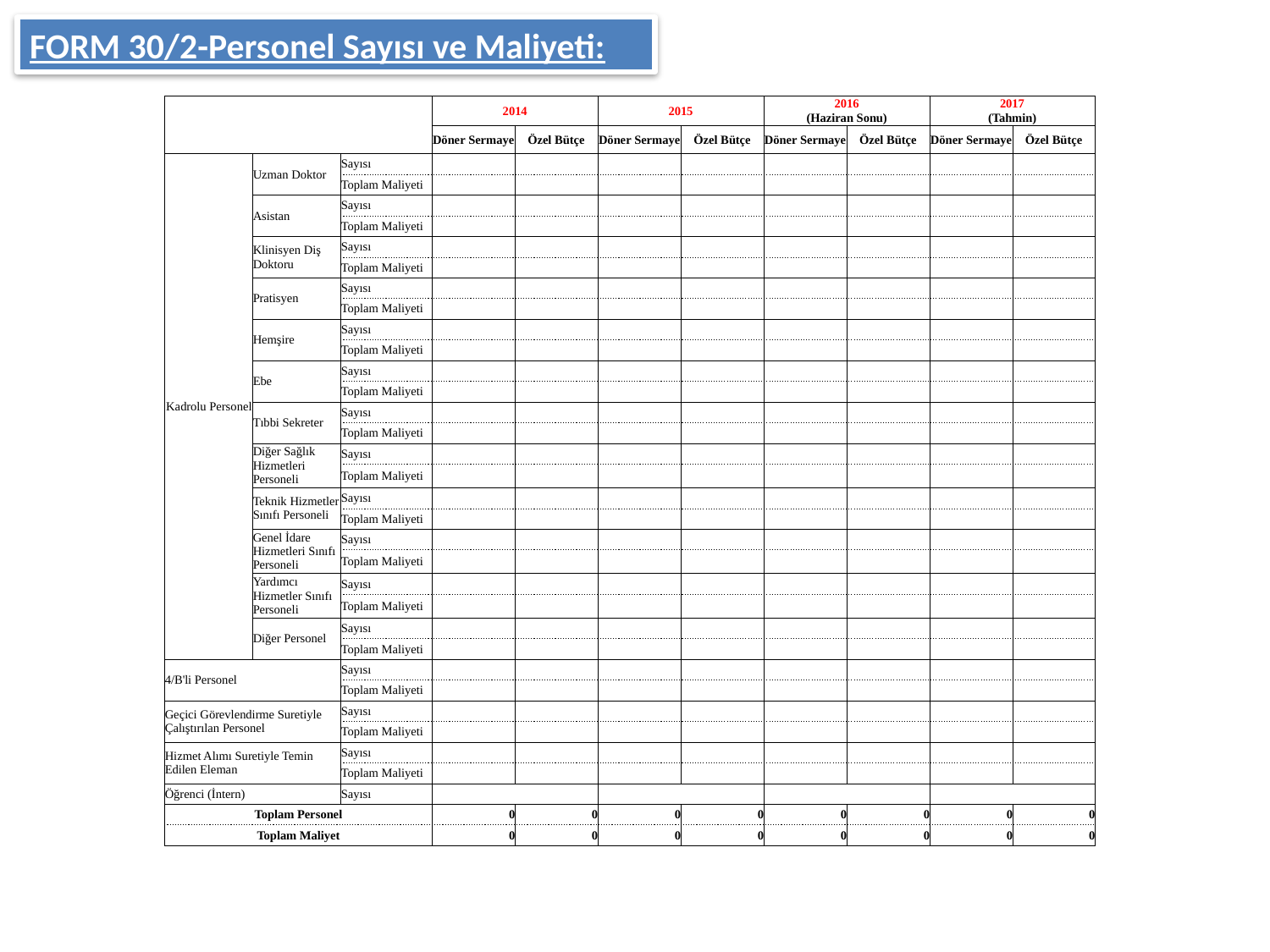

FORM 30/2-Personel Sayısı ve Maliyeti:
|  |  |  | 2014 |  | 2015 |  | 2016 (Haziran Sonu) |  | 2017 (Tahmin) |  |
| --- | --- | --- | --- | --- | --- | --- | --- | --- | --- | --- |
|  |  |  | Döner Sermaye | Özel Bütçe | Döner Sermaye | Özel Bütçe | Döner Sermaye | Özel Bütçe | Döner Sermaye | Özel Bütçe |
| Kadrolu Personel | Uzman Doktor | Sayısı |  |  |  |  |  |  |  |  |
|  |  | Toplam Maliyeti |  |  |  |  |  |  |  |  |
|  | Asistan | Sayısı |  |  |  |  |  |  |  |  |
|  |  | Toplam Maliyeti |  |  |  |  |  |  |  |  |
|  | Klinisyen Diş Doktoru | Sayısı |  |  |  |  |  |  |  |  |
|  |  | Toplam Maliyeti |  |  |  |  |  |  |  |  |
|  | Pratisyen | Sayısı |  |  |  |  |  |  |  |  |
|  |  | Toplam Maliyeti |  |  |  |  |  |  |  |  |
|  | Hemşire | Sayısı |  |  |  |  |  |  |  |  |
|  |  | Toplam Maliyeti |  |  |  |  |  |  |  |  |
|  | Ebe | Sayısı |  |  |  |  |  |  |  |  |
|  |  | Toplam Maliyeti |  |  |  |  |  |  |  |  |
|  | Tıbbi Sekreter | Sayısı |  |  |  |  |  |  |  |  |
|  |  | Toplam Maliyeti |  |  |  |  |  |  |  |  |
|  | Diğer Sağlık Hizmetleri Personeli | Sayısı |  |  |  |  |  |  |  |  |
|  |  | Toplam Maliyeti |  |  |  |  |  |  |  |  |
|  | Teknik Hizmetler Sınıfı Personeli | Sayısı |  |  |  |  |  |  |  |  |
|  |  | Toplam Maliyeti |  |  |  |  |  |  |  |  |
|  | Genel İdare Hizmetleri Sınıfı Personeli | Sayısı |  |  |  |  |  |  |  |  |
|  |  | Toplam Maliyeti |  |  |  |  |  |  |  |  |
|  | Yardımcı Hizmetler Sınıfı Personeli | Sayısı |  |  |  |  |  |  |  |  |
|  |  | Toplam Maliyeti |  |  |  |  |  |  |  |  |
|  | Diğer Personel | Sayısı |  |  |  |  |  |  |  |  |
|  |  | Toplam Maliyeti |  |  |  |  |  |  |  |  |
| 4/B'li Personel |  | Sayısı |  |  |  |  |  |  |  |  |
|  |  | Toplam Maliyeti |  |  |  |  |  |  |  |  |
| Geçici Görevlendirme Suretiyle Çalıştırılan Personel |  | Sayısı |  |  |  |  |  |  |  |  |
|  |  | Toplam Maliyeti |  |  |  |  |  |  |  |  |
| Hizmet Alımı Suretiyle Temin Edilen Eleman |  | Sayısı |  |  |  |  |  |  |  |  |
|  |  | Toplam Maliyeti |  |  |  |  |  |  |  |  |
| Öğrenci (İntern) |  | Sayısı |  |  |  |  |  |  |  |  |
| Toplam Personel |  |  | 0 | 0 | 0 | 0 | 0 | 0 | 0 | 0 |
| Toplam Maliyet |  |  | 0 | 0 | 0 | 0 | 0 | 0 | 0 | 0 |